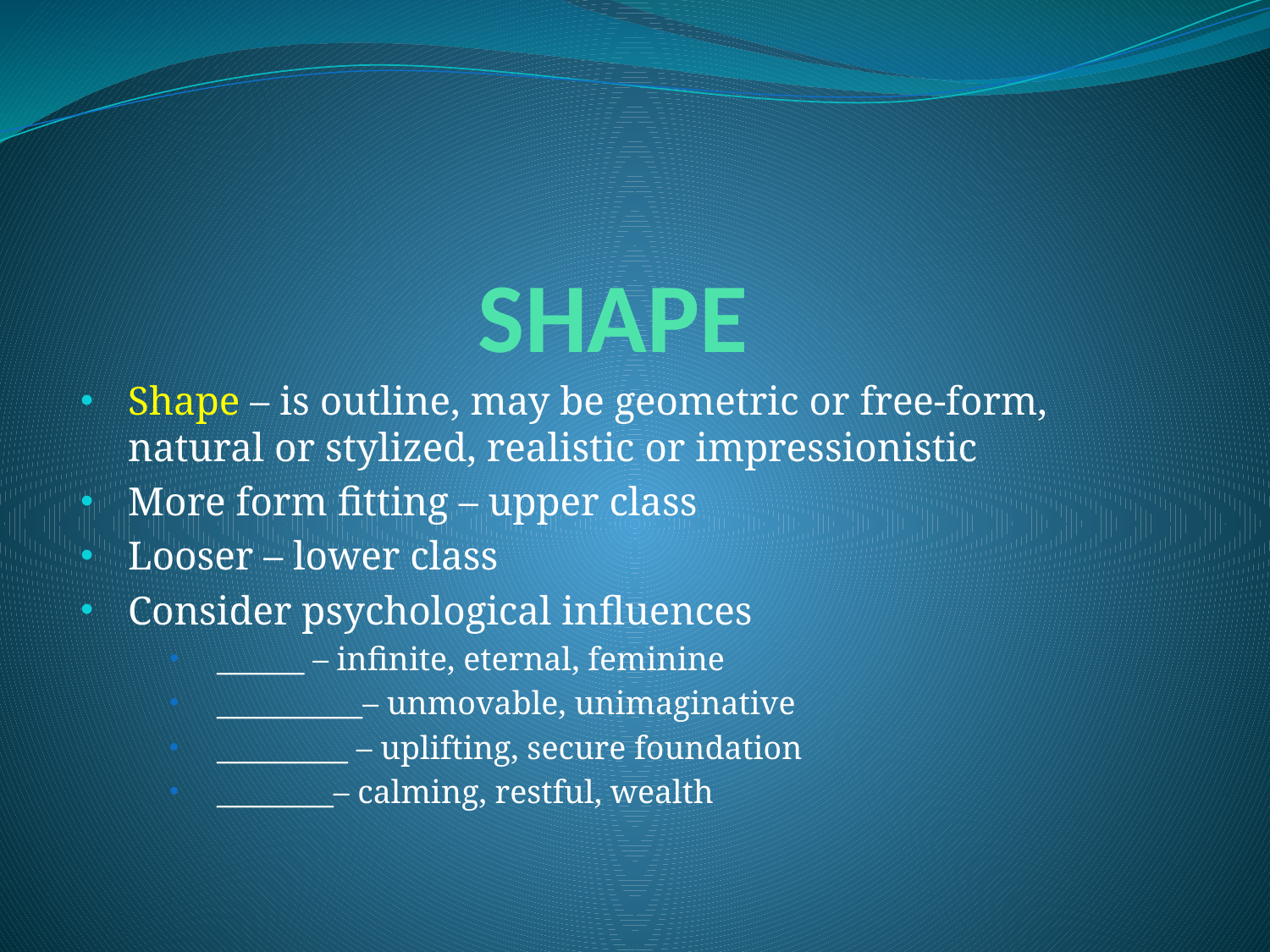

# SHAPE
Shape – is outline, may be geometric or free-form, natural or stylized, realistic or impressionistic
More form fitting – upper class
Looser – lower class
Consider psychological influences
______ – infinite, eternal, feminine
__________– unmovable, unimaginative
_________ – uplifting, secure foundation
________– calming, restful, wealth